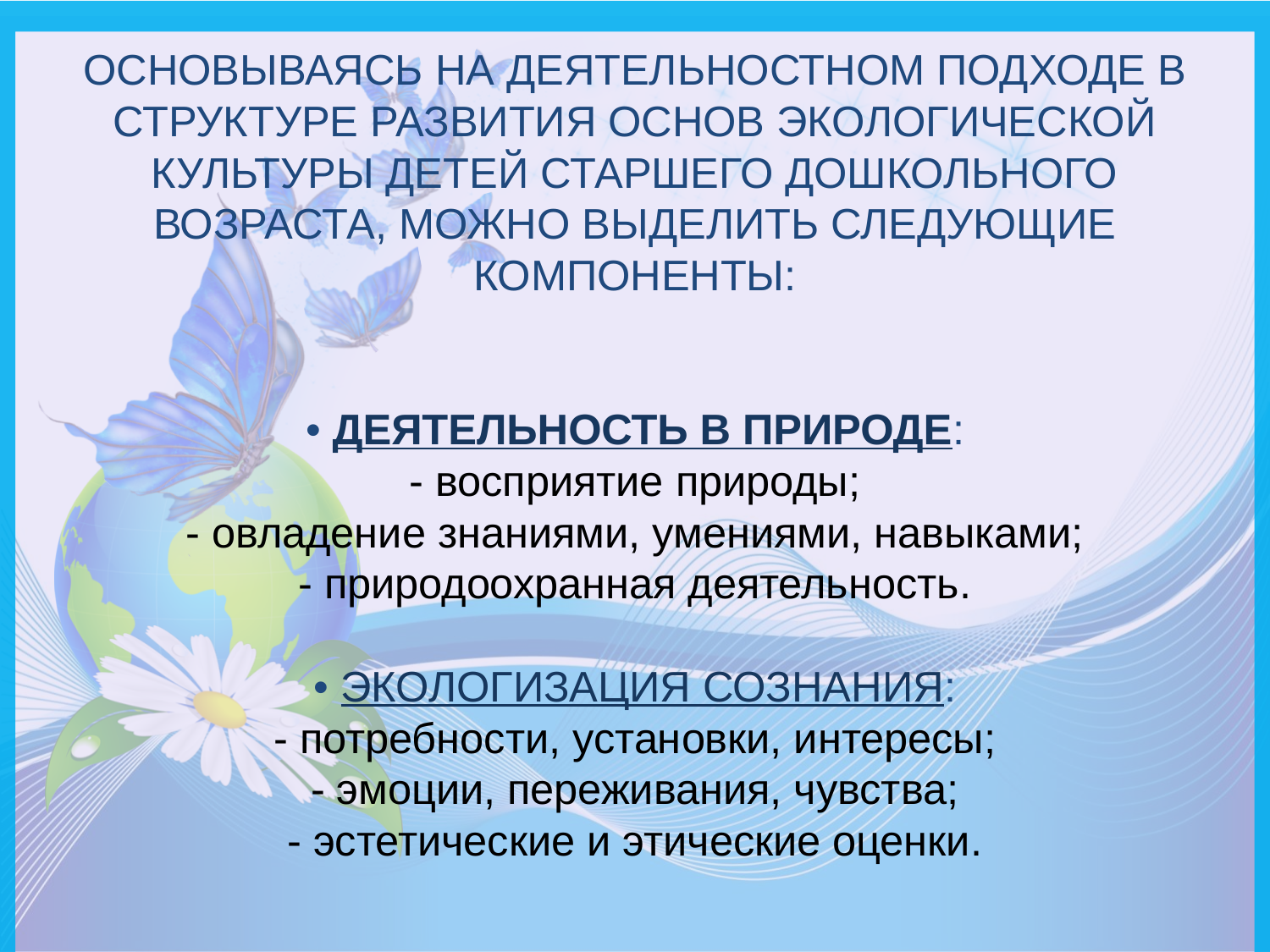

# Основываясь на деятельностном подходе в структуре развития основ экологической культуры детей старшего дошкольного возраста, можно выделить следующие компоненты: • Деятельность в природе: - восприятие природы; - овладение знаниями, умениями, навыками; - природоохранная деятельность. • Экологизация сознания: - потребности, установки, интересы; - эмоции, переживания, чувства; - эстетические и этические оценки.